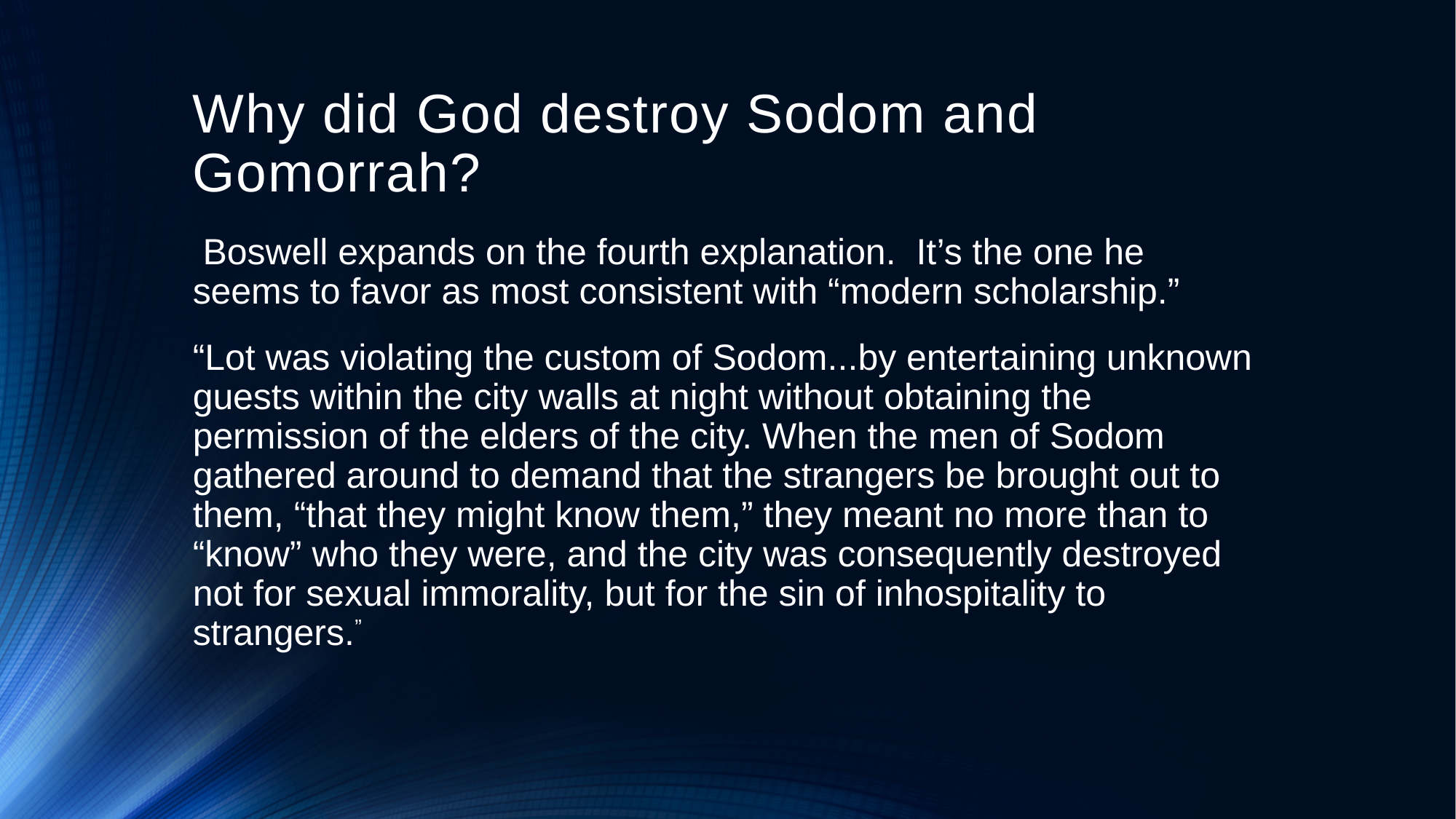

# Why did God destroy Sodom and Gomorrah?
 Boswell expands on the fourth explanation.  It’s the one he seems to favor as most consistent with “modern scholarship.”
“Lot was violating the custom of Sodom...by entertaining unknown guests within the city walls at night without obtaining the permission of the elders of the city. When the men of Sodom gathered around to demand that the strangers be brought out to them, “that they might know them,” they meant no more than to “know” who they were, and the city was consequently destroyed not for sexual immorality, but for the sin of inhospitality to strangers.”